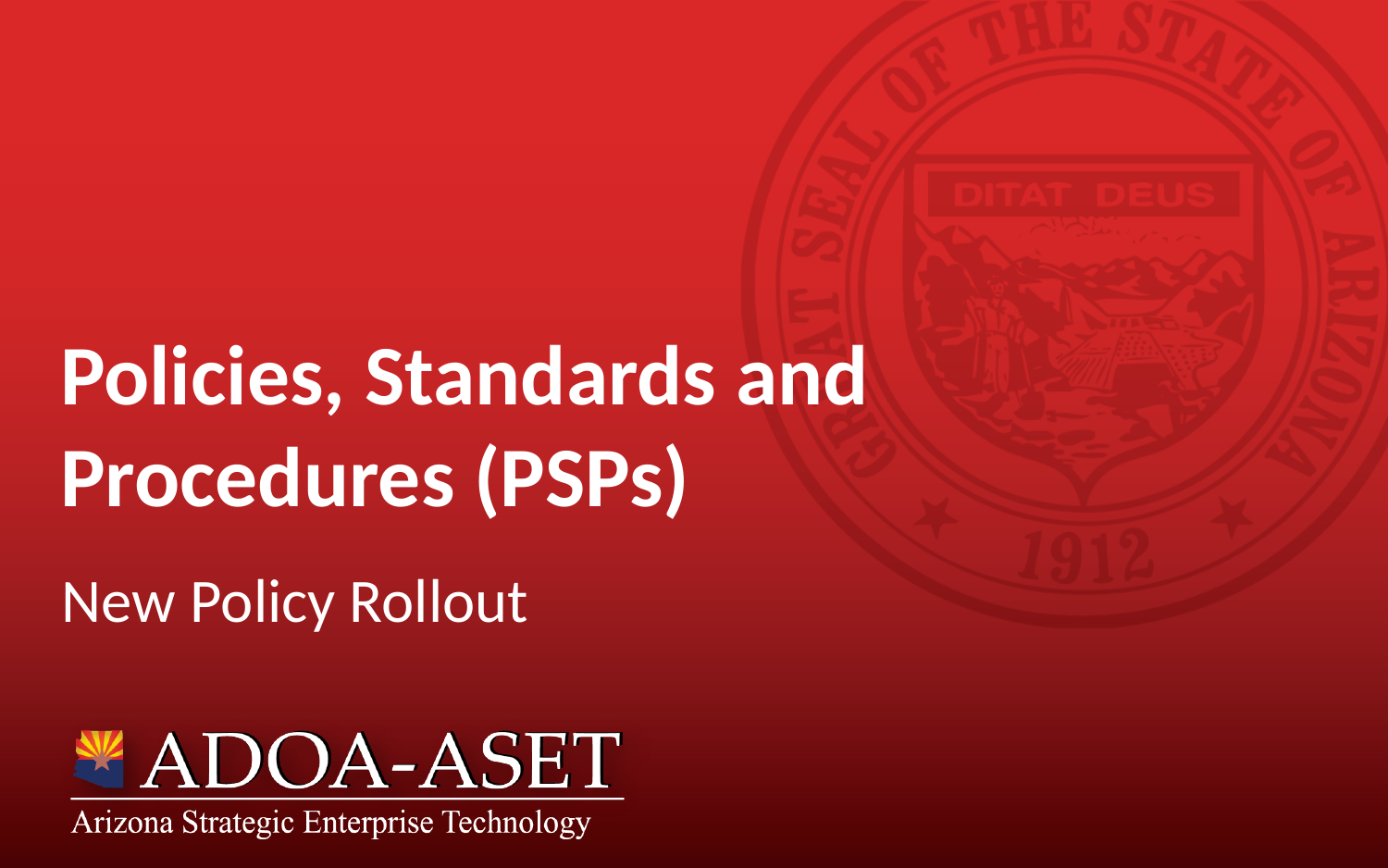

# Policies, Standards and Procedures (PSPs)
New Policy Rollout